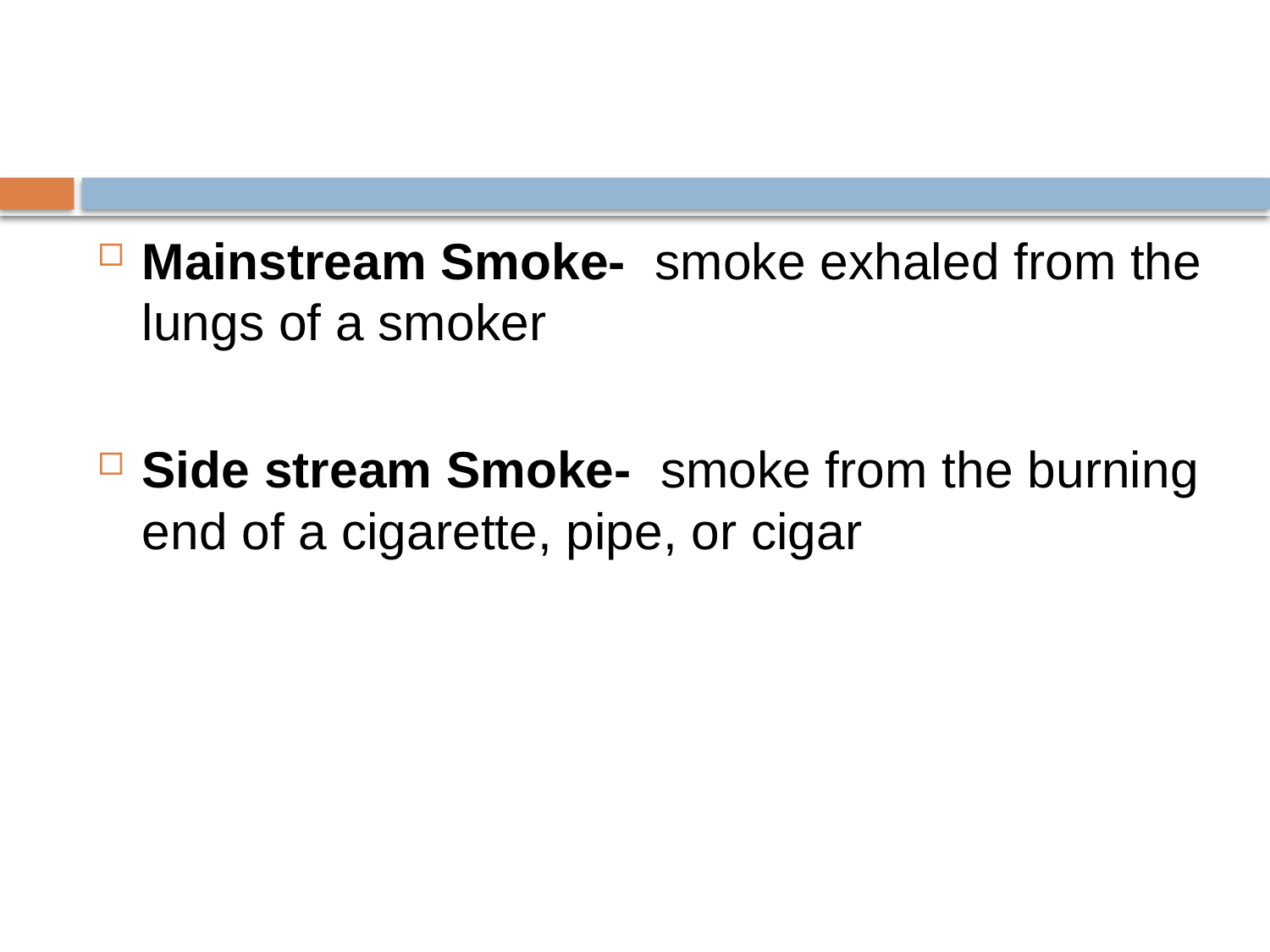

#
Mainstream Smoke-  smoke exhaled from the lungs of a smoker

Side stream Smoke-  smoke from the burning end of a cigarette, pipe, or cigar